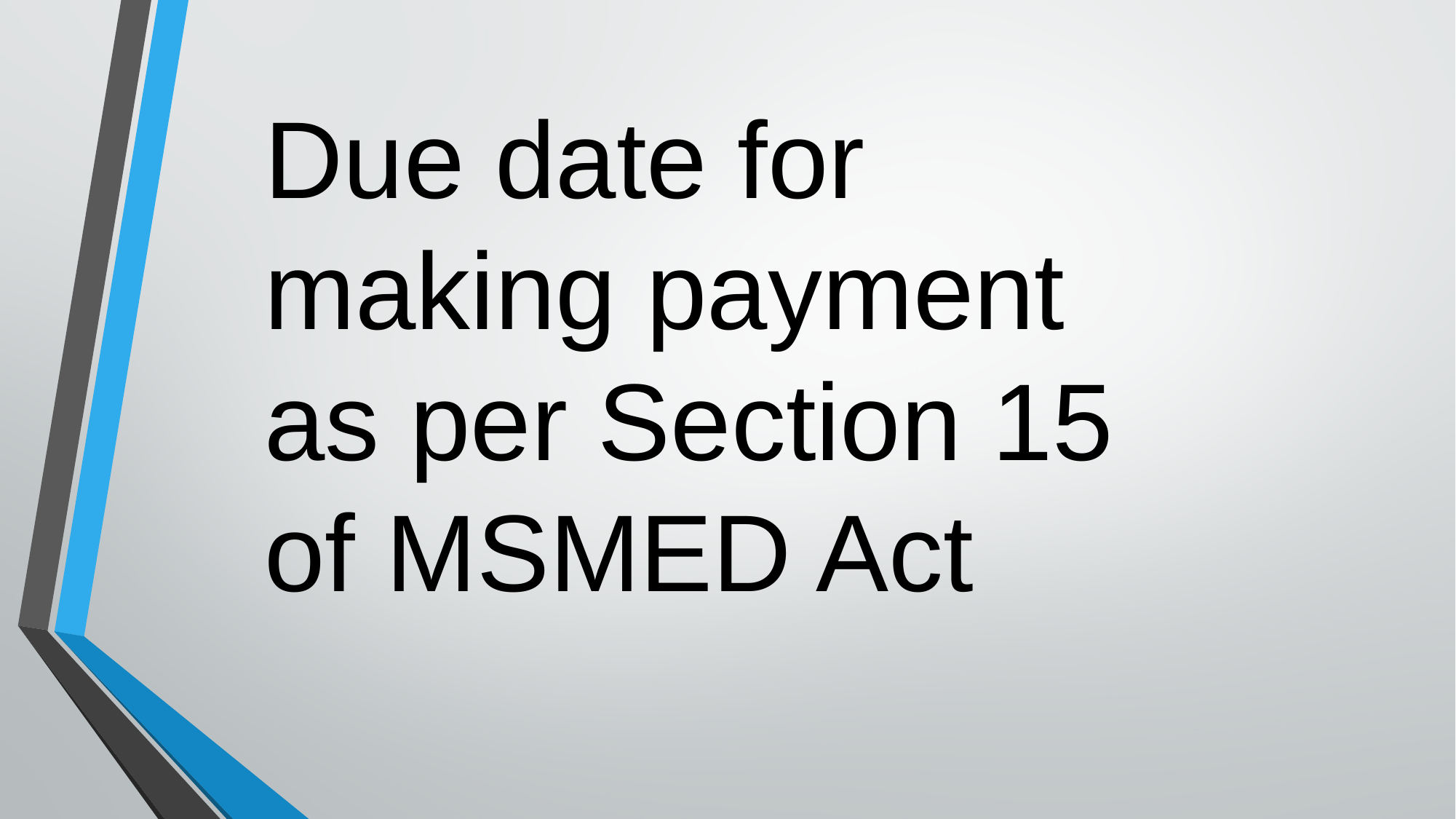

Due date for making payment as per Section 15 of MSMED Act